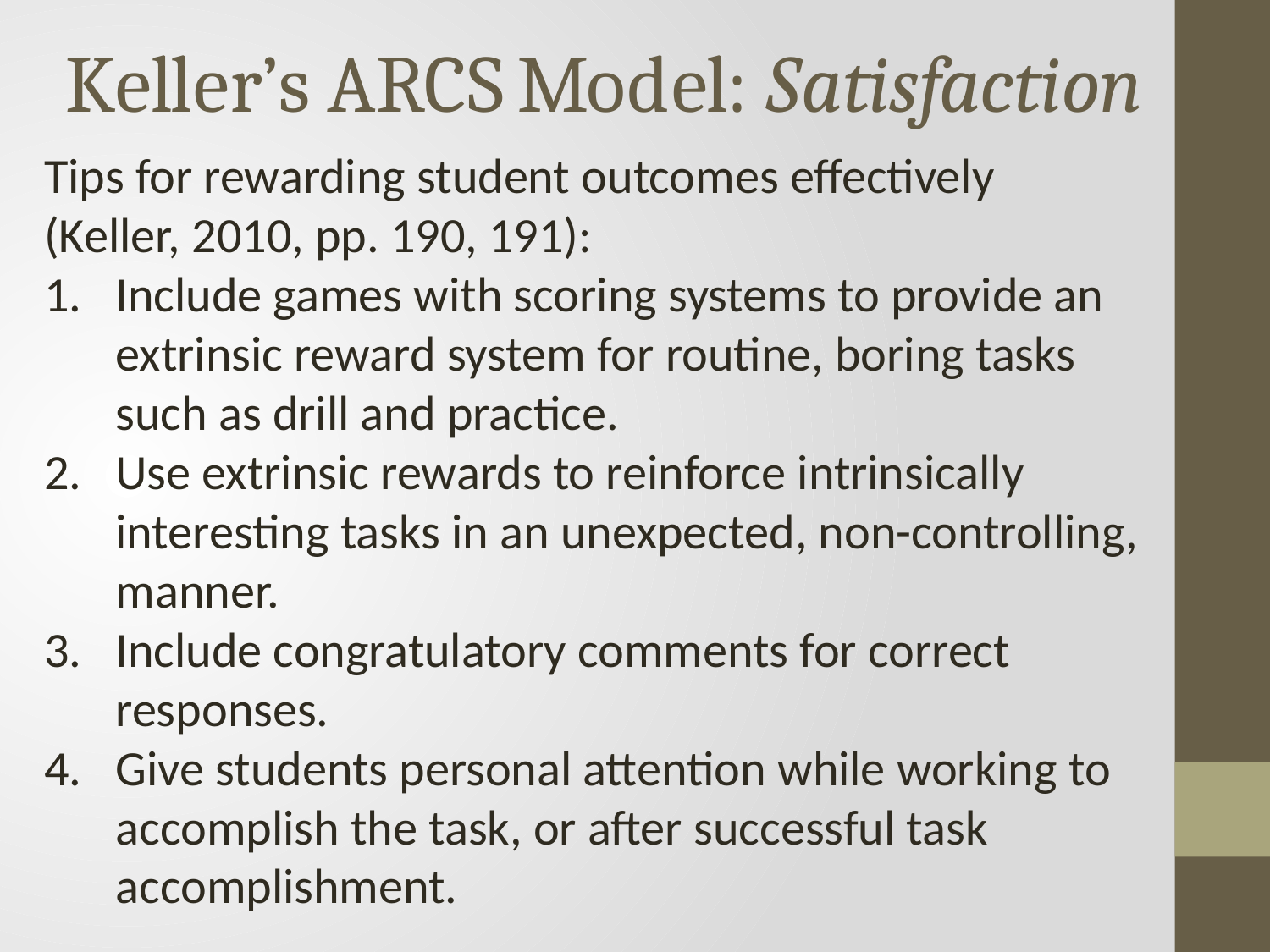

# Keller’s ARCS Model: Satisfaction
Tips for rewarding student outcomes effectively (Keller, 2010, pp. 190, 191):
Include games with scoring systems to provide an extrinsic reward system for routine, boring tasks such as drill and practice.
Use extrinsic rewards to reinforce intrinsically interesting tasks in an unexpected, non-controlling, manner.
Include congratulatory comments for correct responses.
Give students personal attention while working to accomplish the task, or after successful task accomplishment.